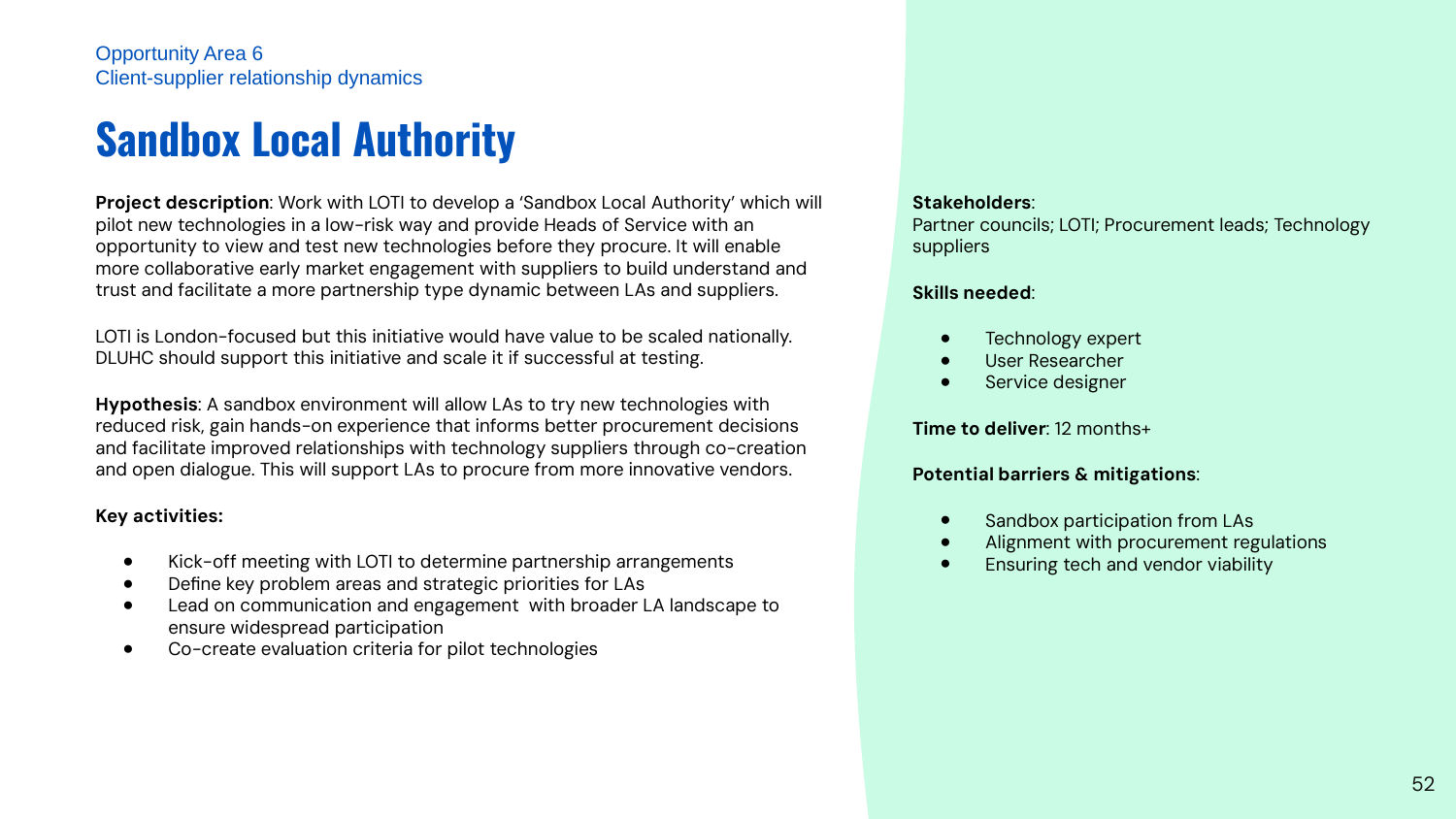

Opportunity Area 6
Client-supplier relationship dynamics
# Sandbox Local Authority
Project description: Work with LOTI to develop a ‘Sandbox Local Authority’ which will pilot new technologies in a low-risk way and provide Heads of Service with an opportunity to view and test new technologies before they procure. It will enable more collaborative early market engagement with suppliers to build understand and trust and facilitate a more partnership type dynamic between LAs and suppliers.
LOTI is London-focused but this initiative would have value to be scaled nationally. DLUHC should support this initiative and scale it if successful at testing.
Hypothesis: A sandbox environment will allow LAs to try new technologies with reduced risk, gain hands-on experience that informs better procurement decisions and facilitate improved relationships with technology suppliers through co-creation and open dialogue. This will support LAs to procure from more innovative vendors.
Key activities:
Kick-off meeting with LOTI to determine partnership arrangements
Define key problem areas and strategic priorities for LAs
Lead on communication and engagement  with broader LA landscape to ensure widespread participation
Co-create evaluation criteria for pilot technologies
Stakeholders:
Partner councils; LOTI; Procurement leads; Technology suppliers
Skills needed:
Technology expert
User Researcher
Service designer
Time to deliver: 12 months+
Potential barriers & mitigations:
Sandbox participation from LAs
Alignment with procurement regulations
Ensuring tech and vendor viability